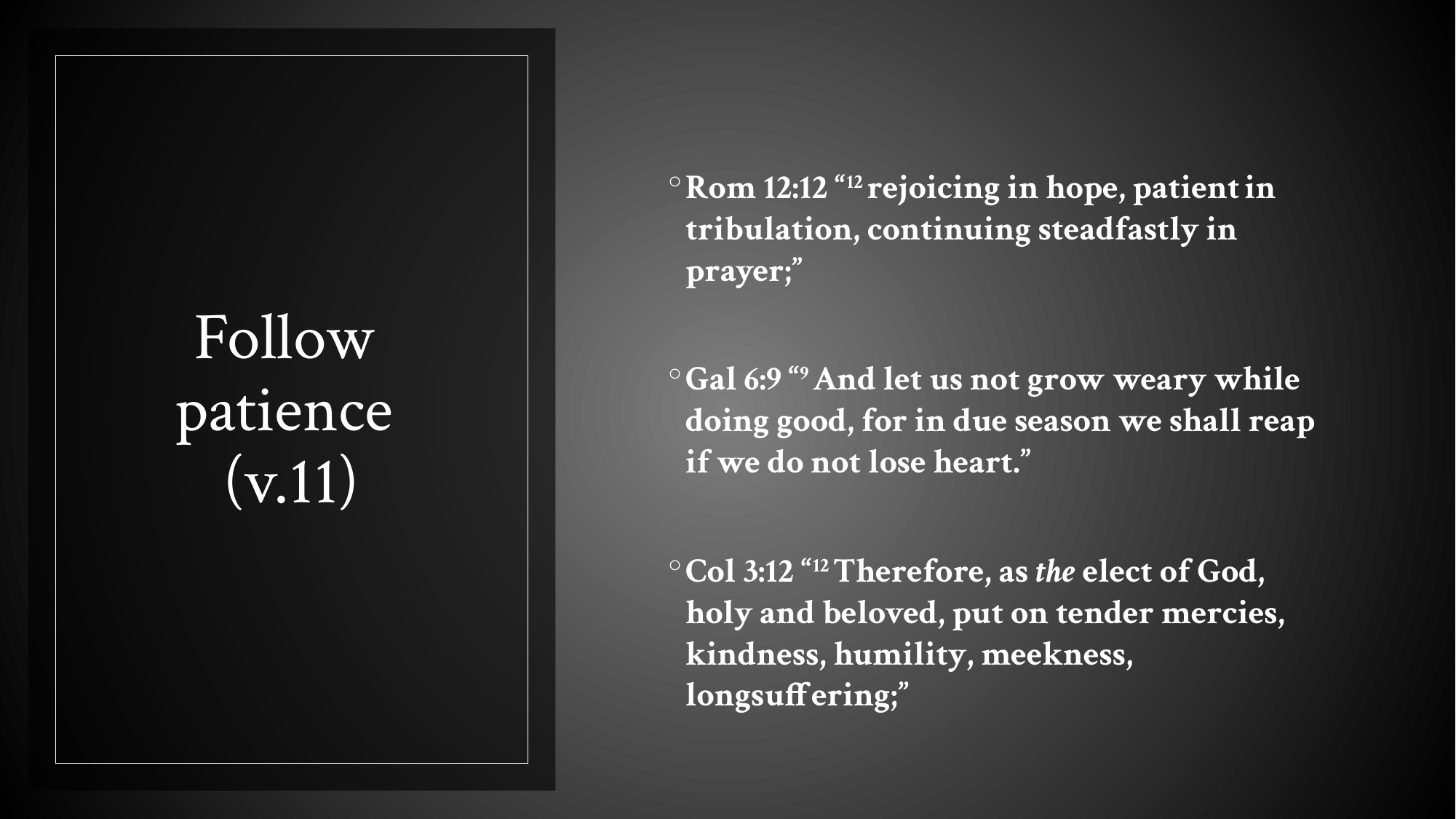

Rom 12:12 “12 rejoicing in hope, patient in tribulation, continuing steadfastly in prayer;”

Gal 6:9 “9 And let us not grow weary while doing good, for in due season we shall reap if we do not lose heart.”

Col 3:12 “12 Therefore, as the elect of God, holy and beloved, put on tender mercies, kindness, humility, meekness, longsuffering;”

# Follow patience (v.11)